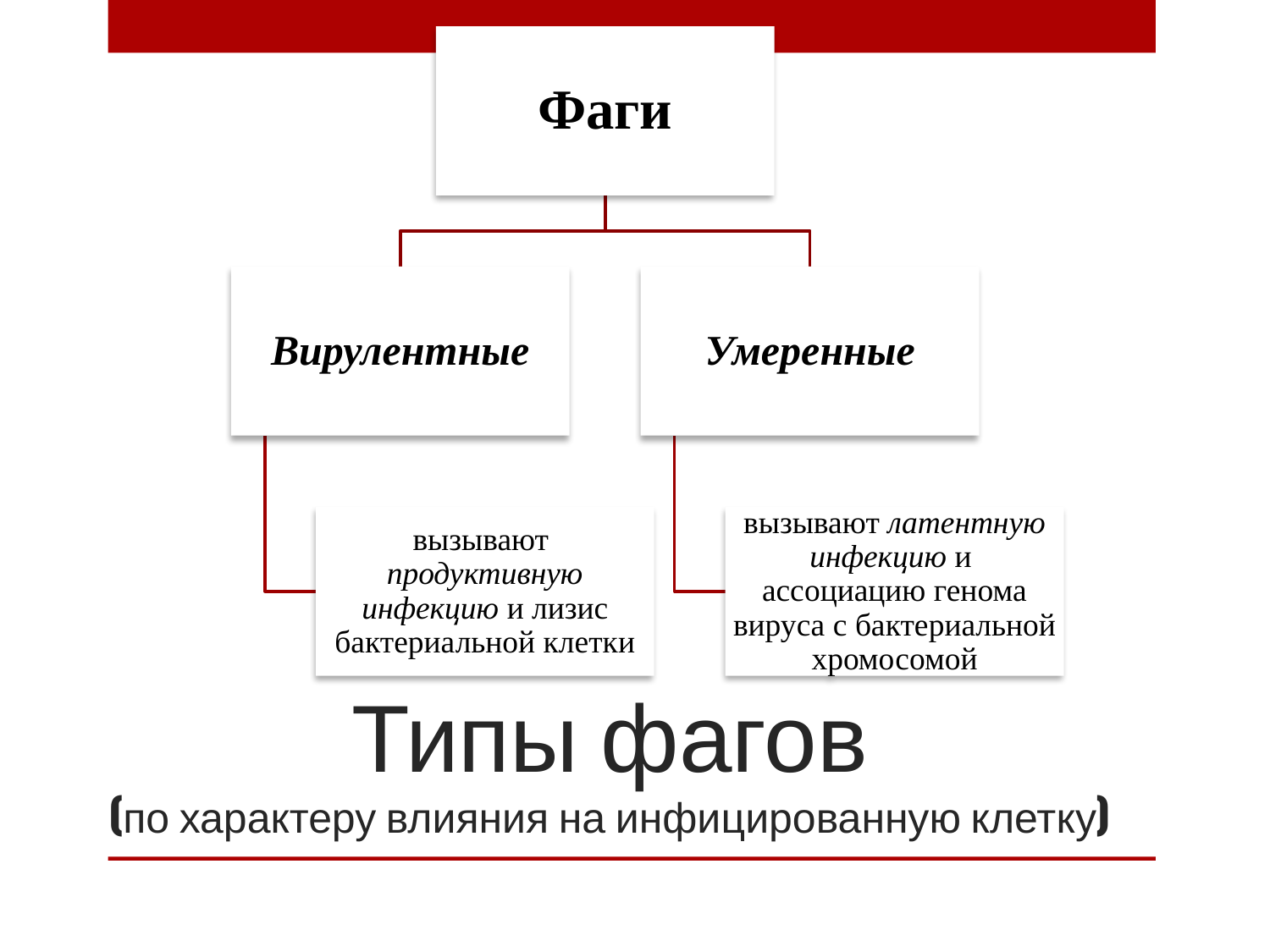

Фаги
Вирулентные
вызывают  продуктивную инфекцию и лизис бактериальной клетки
Умеренные
вызывают латентную инфекцию и  ассоциацию генома вируса с бактериальной хромосомой
# Типы фагов (по характеру влияния на инфицированную клетку)